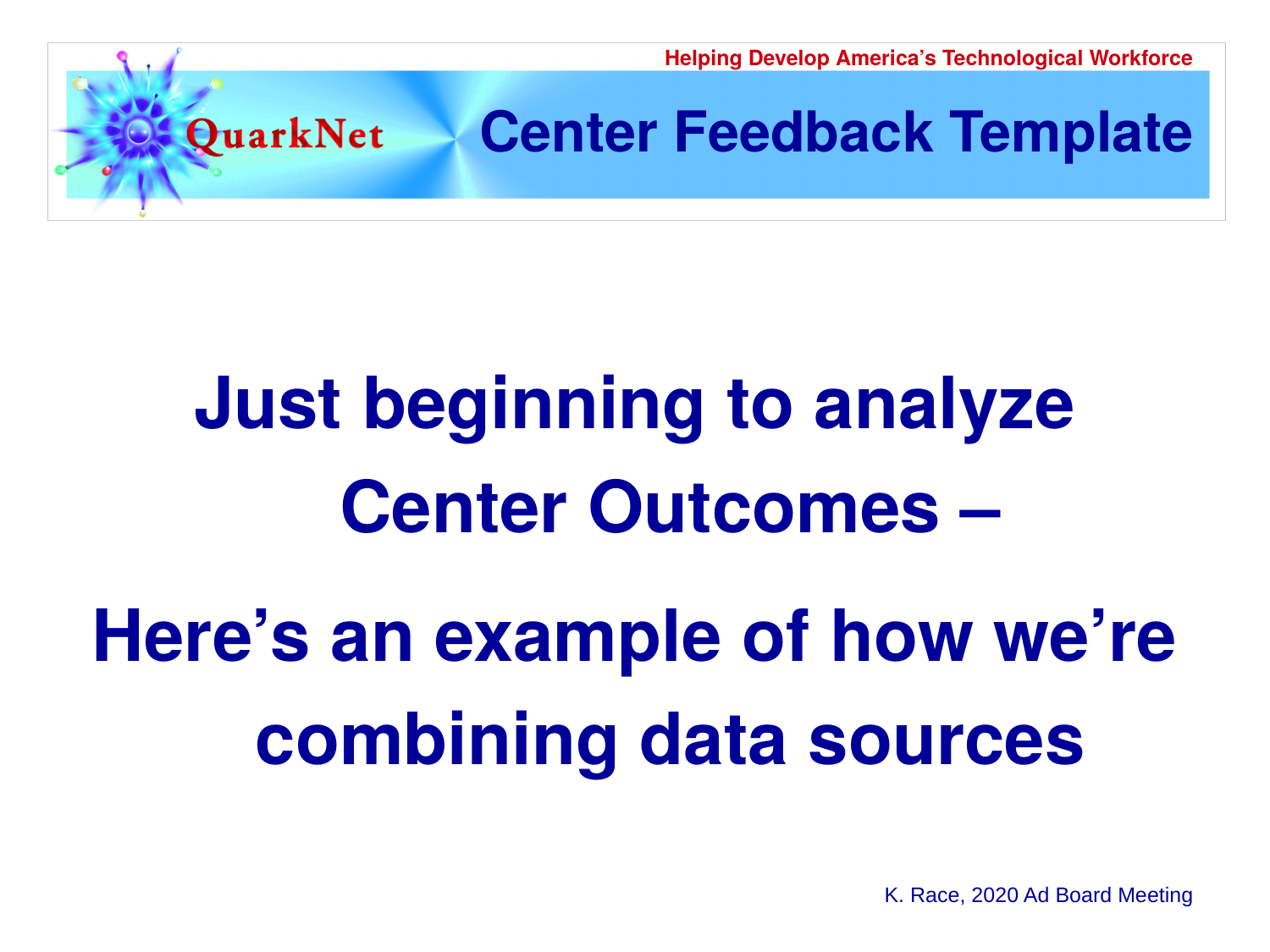

# Center Feedback Template

Just beginning to analyze Center Outcomes –
Here’s an example of how we’re combining data sources